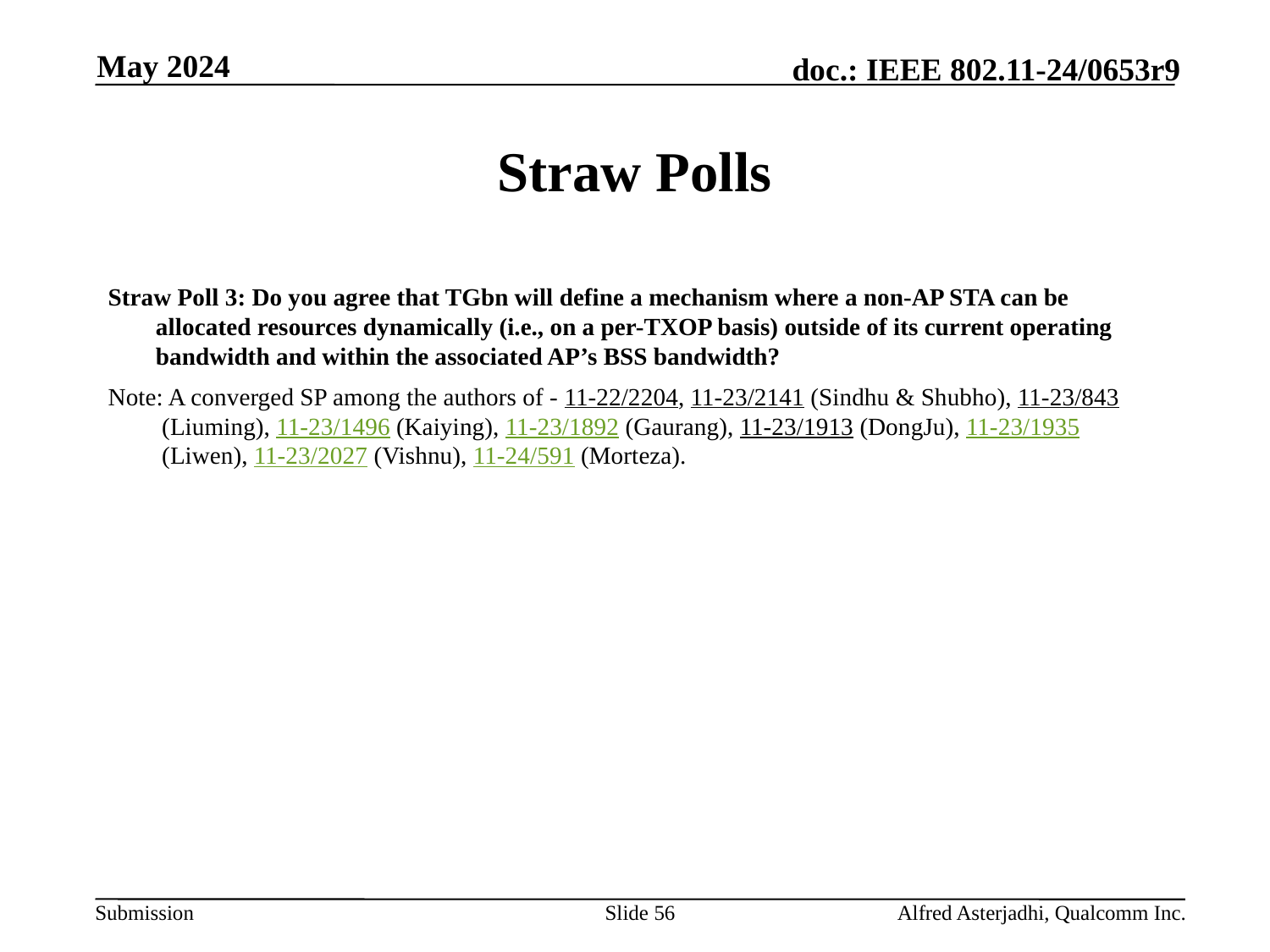

May 2024
# Straw Polls
Straw Poll 3: Do you agree that TGbn will define a mechanism where a non-AP STA can be allocated resources dynamically (i.e., on a per-TXOP basis) outside of its current operating bandwidth and within the associated AP’s BSS bandwidth?
Note: A converged SP among the authors of - 11-22/2204, 11-23/2141 (Sindhu & Shubho), 11-23/843 (Liuming), 11-23/1496 (Kaiying), 11-23/1892 (Gaurang), 11-23/1913 (DongJu), 11-23/1935 (Liwen), 11-23/2027 (Vishnu), 11-24/591 (Morteza).

Slide 56
Alfred Asterjadhi, Qualcomm Inc.